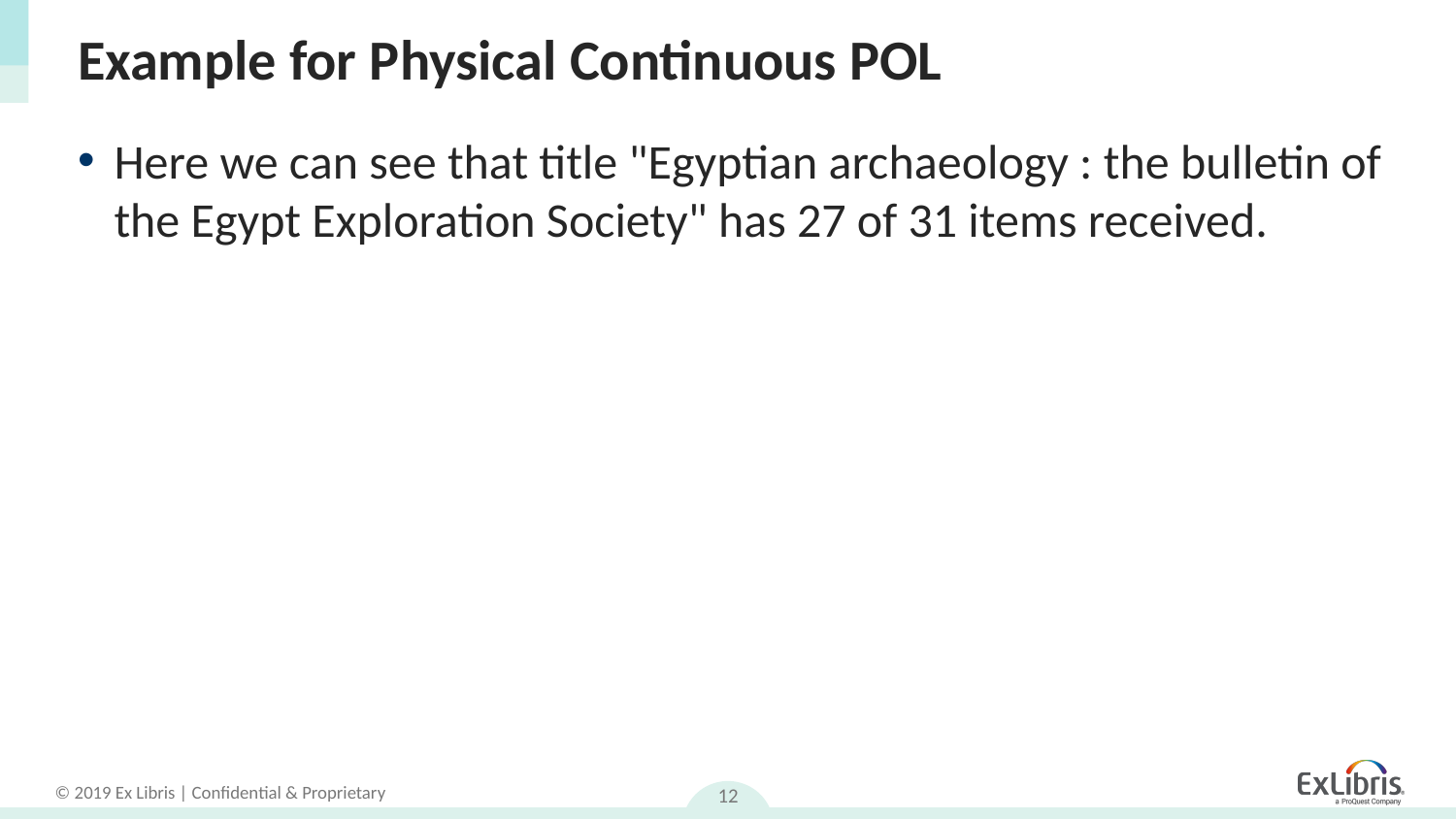

# Example for Physical Continuous POL
Here we can see that title "Egyptian archaeology : the bulletin of the Egypt Exploration Society" has 27 of 31 items received.
12